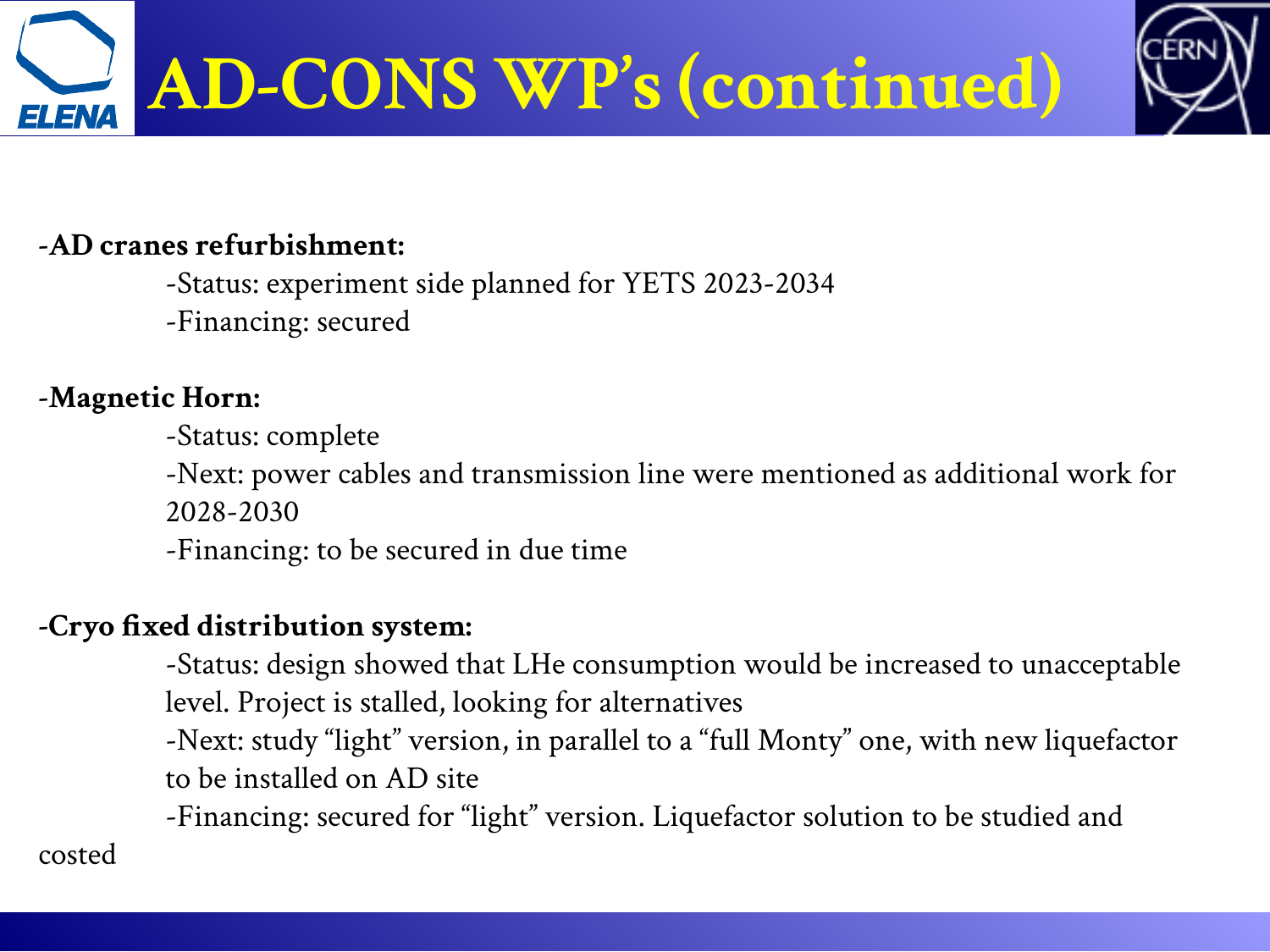

# AD-CONS WP’s (continued)
-AD cranes refurbishment:
	-Status: experiment side planned for YETS 2023-2034
	-Financing: secured

-Magnetic Horn:
	-Status: complete
	-Next: power cables and transmission line were mentioned as additional work for 	2028-2030
	-Financing: to be secured in due time

-Cryo fixed distribution system:
	-Status: design showed that LHe consumption would be increased to unacceptable 	level. Project is stalled, looking for alternatives
	-Next: study “light” version, in parallel to a “full Monty” one, with new liquefactor 	to be installed on AD site
	-Financing: secured for “light” version. Liquefactor solution to be studied and 	costed